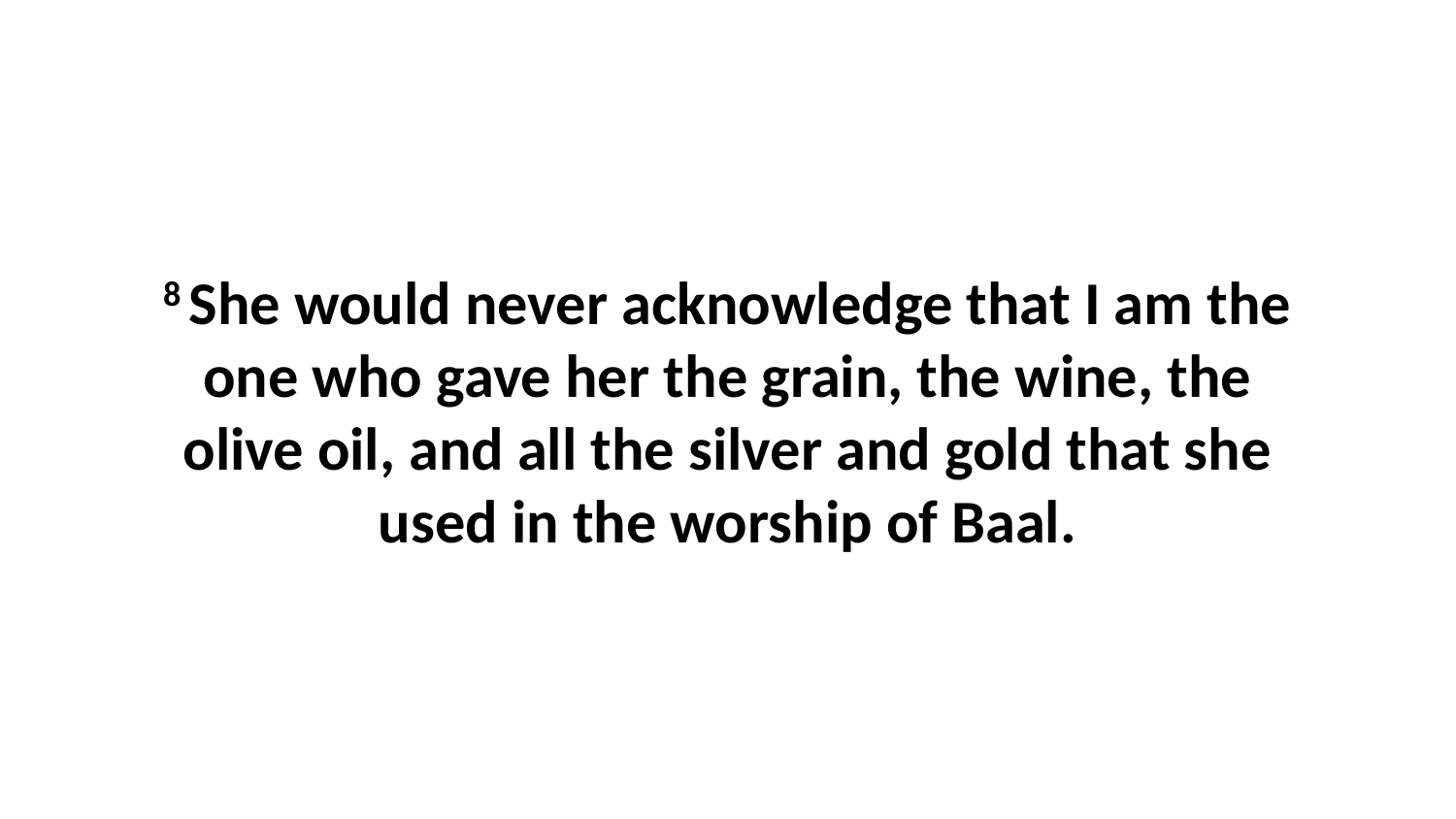

8 She would never acknowledge that I am the one who gave her the grain, the wine, the olive oil, and all the silver and gold that she used in the worship of Baal.